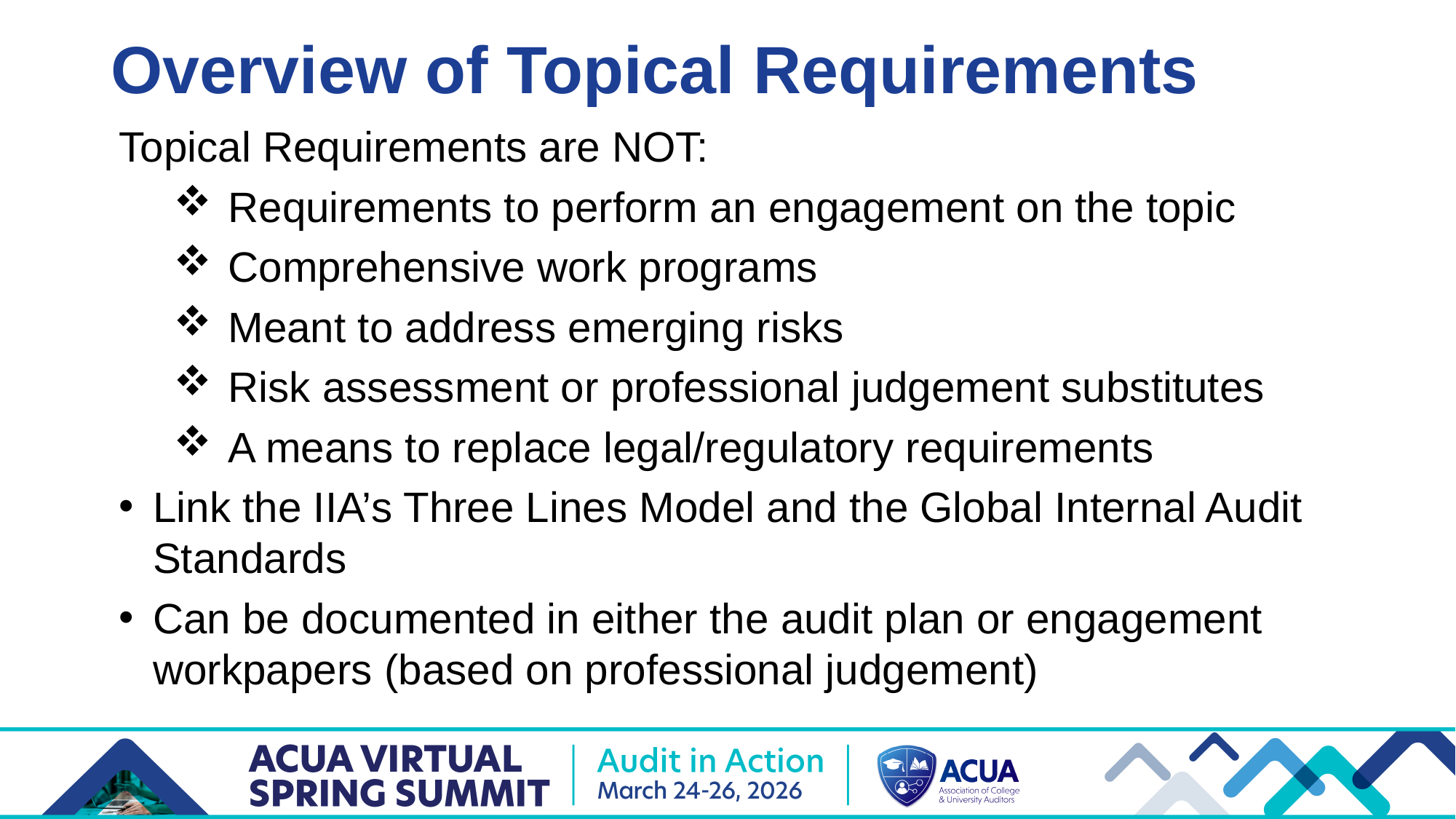

Overview of Topical Requirements
Topical Requirements are NOT:
Requirements to perform an engagement on the topic
Comprehensive work programs
Meant to address emerging risks
Risk assessment or professional judgement substitutes
A means to replace legal/regulatory requirements
Link the IIA’s Three Lines Model and the Global Internal Audit Standards
Can be documented in either the audit plan or engagement workpapers (based on professional judgement)